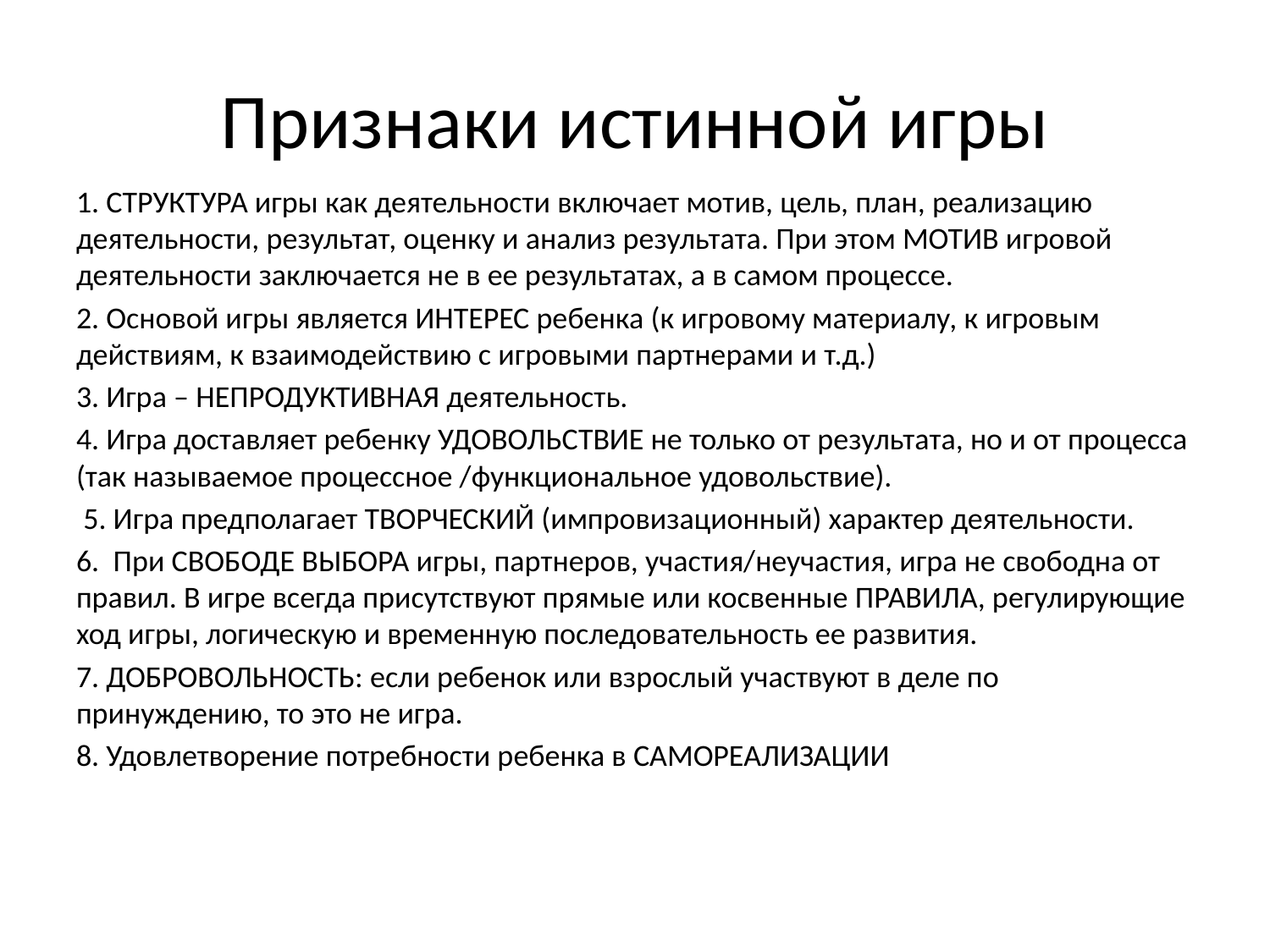

# Признаки истинной игры
1. СТРУКТУРА игры как деятельности включает мотив, цель, план, реализацию деятельности, результат, оценку и анализ результата. При этом МОТИВ игровой деятельности заключается не в ее результатах, а в самом процессе.
2. Основой игры является ИНТЕРЕС ребенка (к игровому материалу, к игровым действиям, к взаимодействию с игровыми партнерами и т.д.)
3. Игра – НЕПРОДУКТИВНАЯ деятельность.
4. Игра доставляет ребенку УДОВОЛЬСТВИЕ не только от результата, но и от процесса (так называемое процессное /функциональное удовольствие).
 5. Игра предполагает ТВОРЧЕСКИЙ (импровизационный) характер деятельности.
6.  При СВОБОДЕ ВЫБОРА игры, партнеров, участия/неучастия, игра не свободна от правил. В игре всегда присутствуют прямые или косвенные ПРАВИЛА, регулирующие ход игры, логическую и временную последовательность ее развития.
7. ДОБРОВОЛЬНОСТЬ: если ребенок или взрослый участвуют в деле по принуждению, то это не игра.
8. Удовлетворение потребности ребенка в САМОРЕАЛИЗАЦИИ